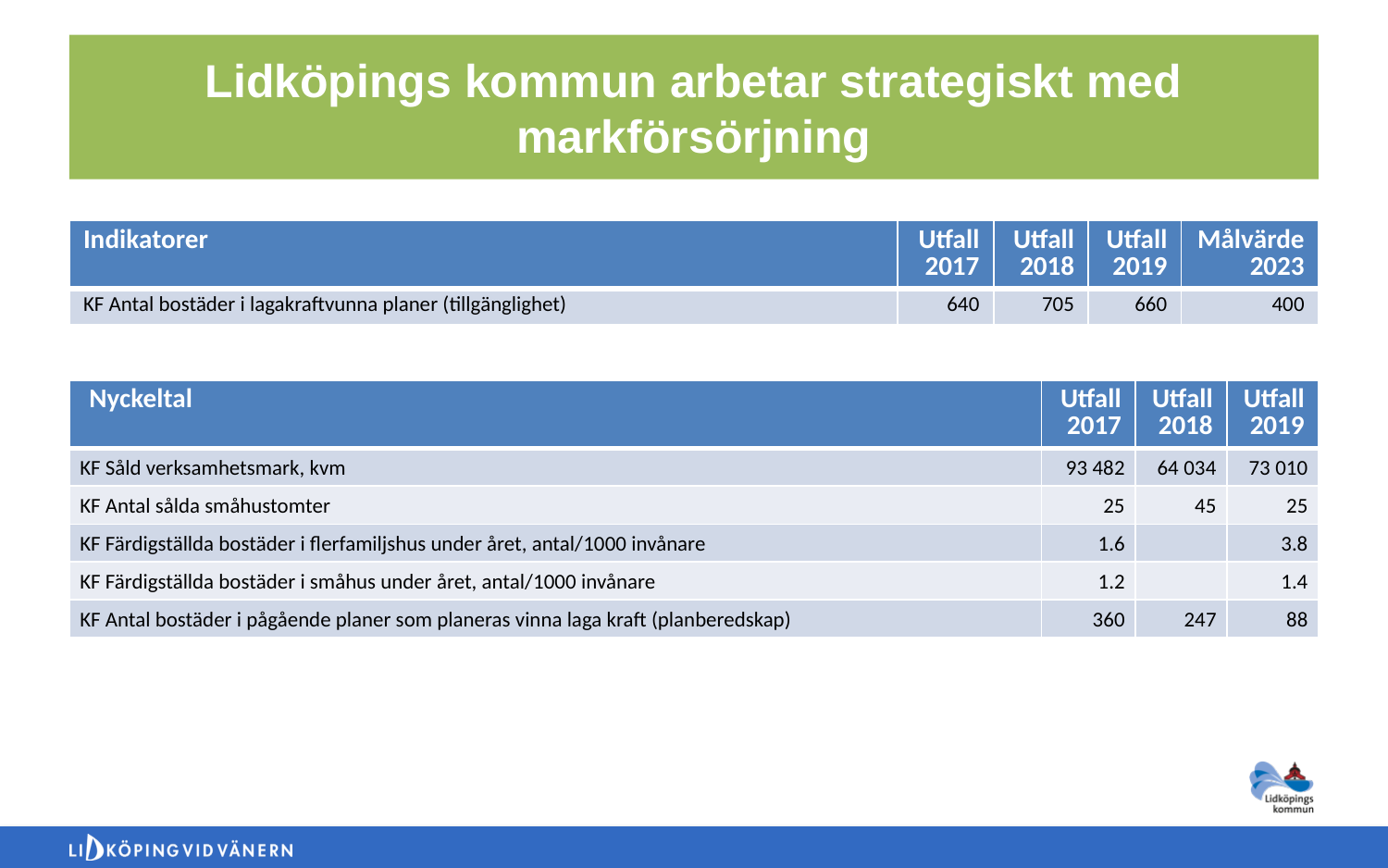

Lidköpings kommun arbetar strategiskt med markförsörjning
| Indikatorer | Utfall 2017 | Utfall 2018 | Utfall 2019 | Målvärde 2023 |
| --- | --- | --- | --- | --- |
| KF Antal bostäder i lagakraftvunna planer (tillgänglighet) | 640 | 705 | 660 | 400 |
| Nyckeltal | Utfall 2017 | Utfall 2018 | Utfall 2019 |
| --- | --- | --- | --- |
| KF Såld verksamhetsmark, kvm | 93 482 | 64 034 | 73 010 |
| KF Antal sålda småhustomter | 25 | 45 | 25 |
| KF Färdigställda bostäder i flerfamiljshus under året, antal/1000 invånare | 1.6 |  | 3.8 |
| KF Färdigställda bostäder i småhus under året, antal/1000 invånare | 1.2 |  | 1.4 |
| KF Antal bostäder i pågående planer som planeras vinna laga kraft (planberedskap) | 360 | 247 | 88 |